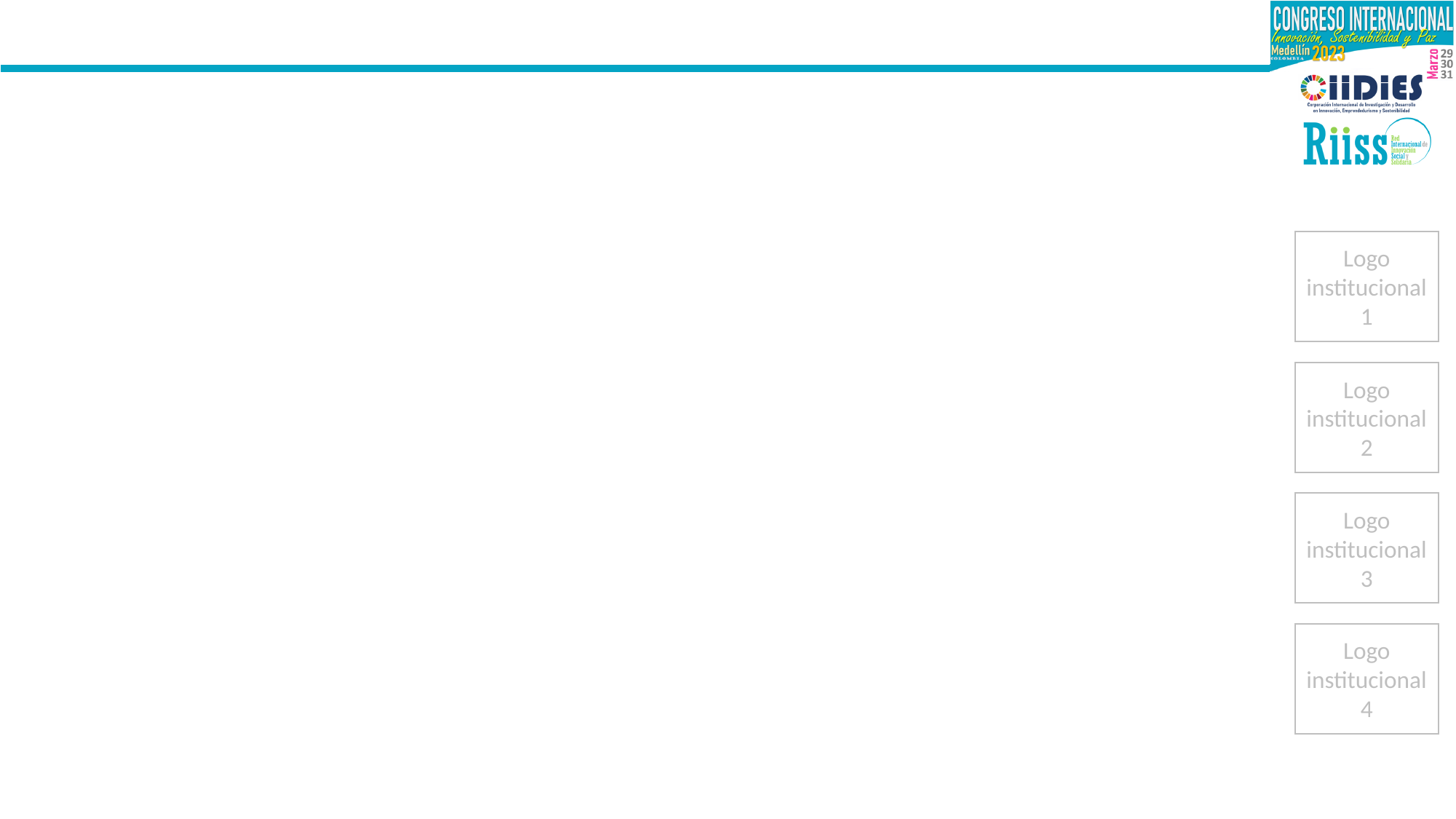

#
Logo institucional 1
Logo institucional 2

Logo institucional 3
Logo institucional 4